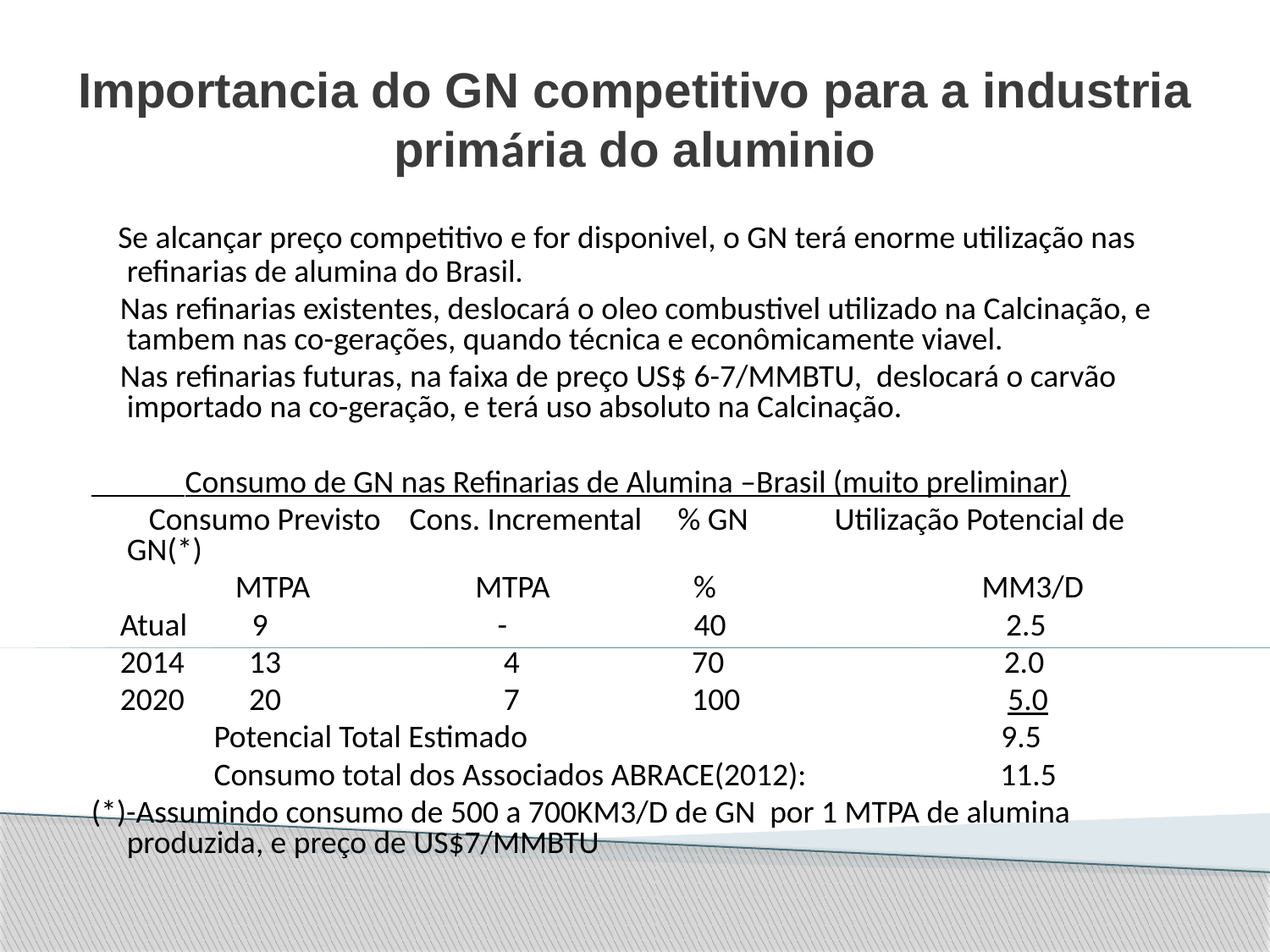

# Importancia do GN competitivo para a industria primária do aluminio
  Se alcançar preço competitivo e for disponivel, o GN terá enorme utilização nas refinarias de alumina do Brasil.
    Nas refinarias existentes, deslocará o oleo combustivel utilizado na Calcinação, e tambem nas co-gerações, quando técnica e econômicamente viavel.
    Nas refinarias futuras, na faixa de preço US$ 6-7/MMBTU,  deslocará o carvão importado na co-geração, e terá uso absoluto na Calcinação.

             Consumo de GN nas Refinarias de Alumina –Brasil (muito preliminar)
        Consumo Previsto    Cons. Incremental     % GN            Utilização Potencial de GN(*)
                    MTPA                       MTPA                    %                                     MM3/D
    Atual         9                                -                          40                                       2.5
    2014         13                               4                        70                                       2.0
    2020         20                               7                        100                                     5.0
                 Potencial Total Estimado                                                                  9.5
                 Consumo total dos Associados ABRACE(2012):                           11.5
(*)-Assumindo consumo de 500 a 700KM3/D de GN  por 1 MTPA de alumina produzida, e preço de US$7/MMBTU